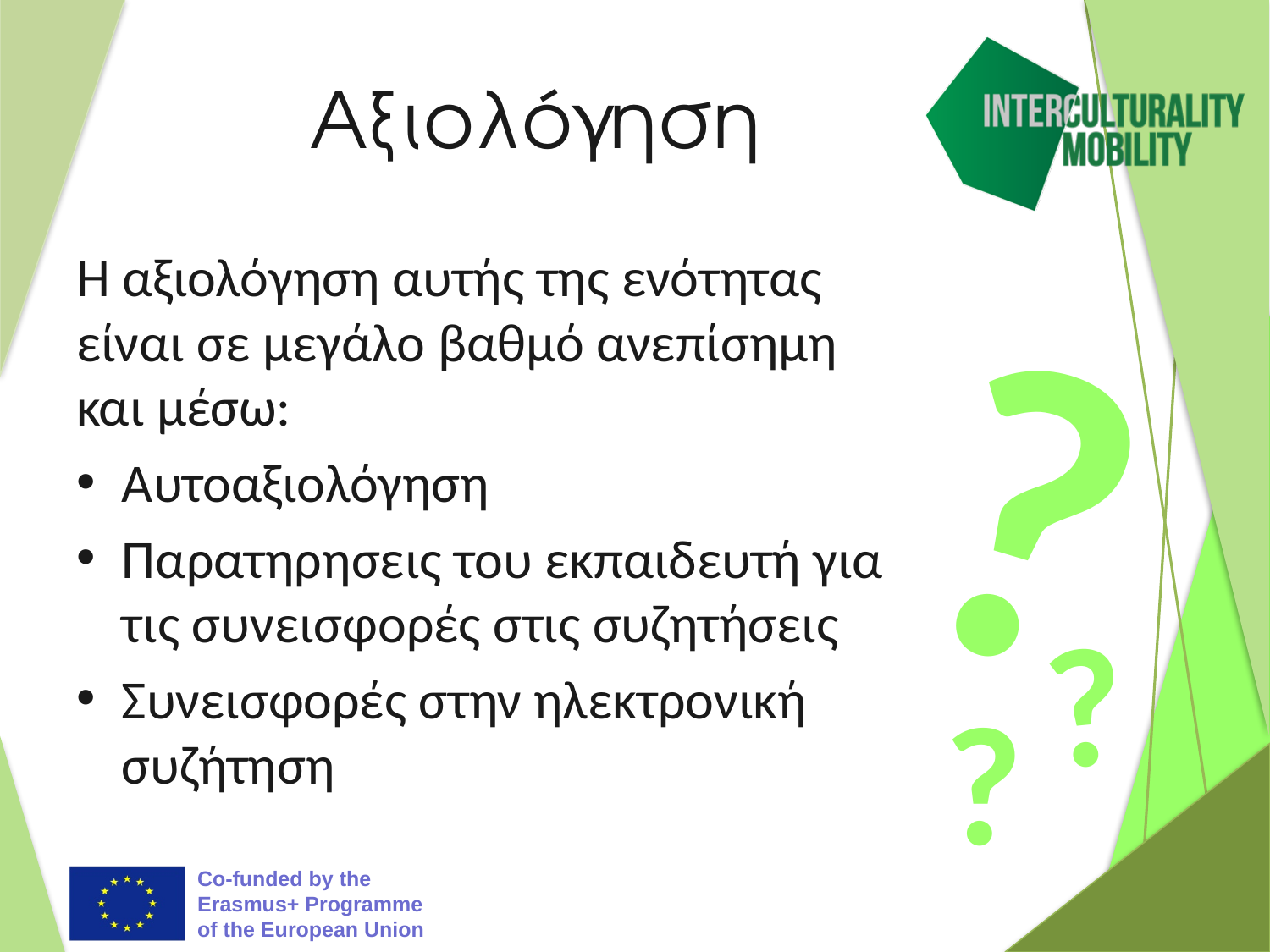

# Αξιολόγηση
Η αξιολόγηση αυτής της ενότητας είναι σε μεγάλο βαθμό ανεπίσημη και μέσω:
Αυτοαξιολόγηση
Παρατηρησεις του εκπαιδευτή για τις συνεισφορές στις συζητήσεις
Συνεισφορές στην ηλεκτρονική συζήτηση